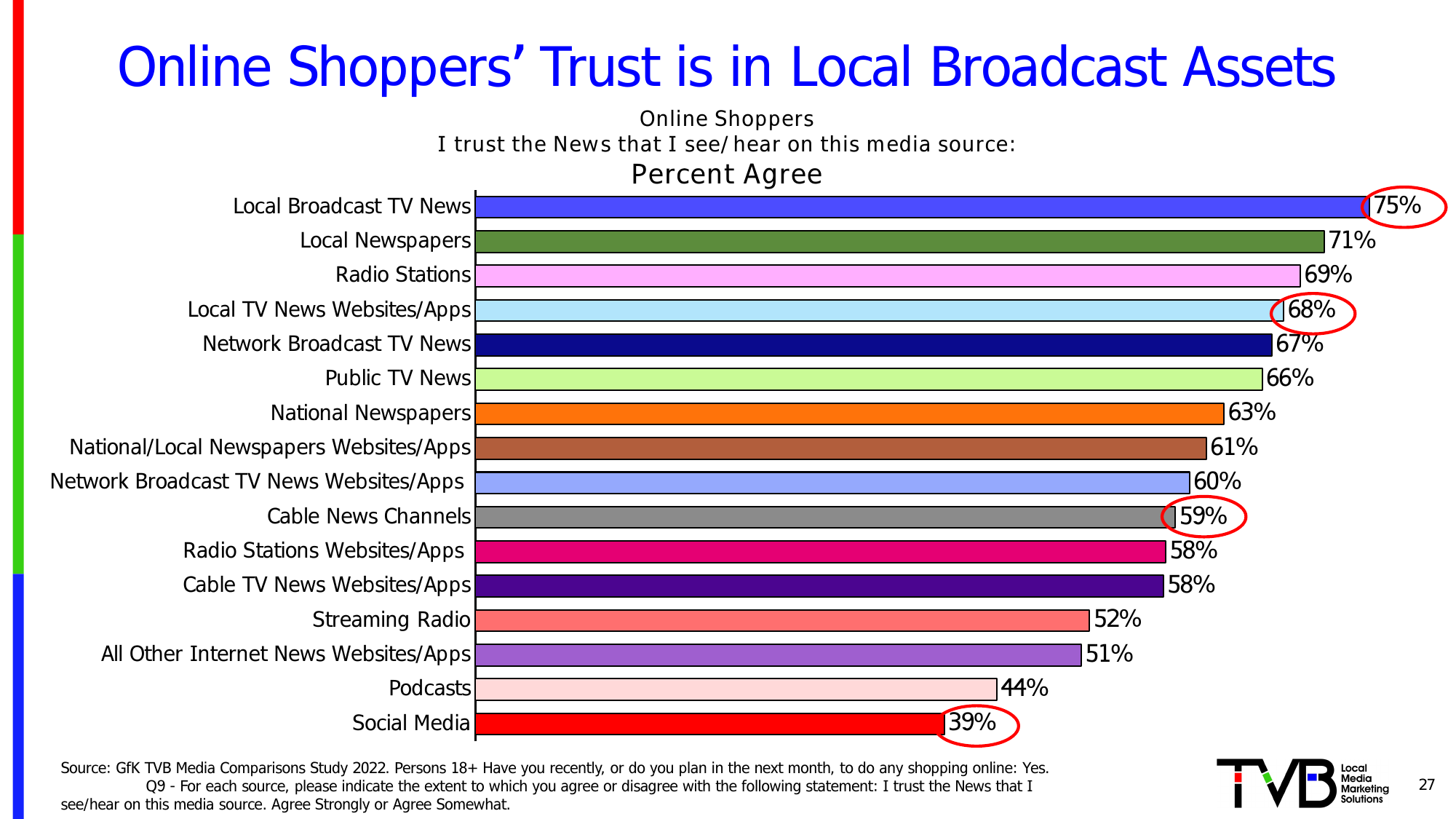

# Online Shoppers’ Trust is in Local Broadcast Assets
Online Shoppers
I trust the News that I see/hear on this media source:
Percent Agree

### Chart

| Category | A18+ |
|---|---|
| Local Broadcast TV News | 0.751 |
| Local Newspapers | 0.713 |
| Radio Stations | 0.693 |
| Local TV News Websites/Apps | 0.679 |
| Network Broadcast TV News | 0.669 |
| Public TV News | 0.661 |
| National Newspapers | 0.629 |
| National/Local Newspapers Websites/Apps | 0.614 |
| Network Broadcast TV News Websites/Apps  | 0.6 |
| Cable News Channels | 0.588 |
| Radio Stations Websites/Apps  | 0.58 |
| Cable TV News Websites/Apps | 0.578 |
| Streaming Radio | 0.516 |
| All Other Internet News Websites/Apps | 0.509 |
| Podcasts | 0.438 |
| Social Media | 0.394 |

Source: GfK TVB Media Comparisons Study 2022. Persons 18+ Have you recently, or do you plan in the next month, to do any shopping online: Yes.                     Q9 - For each source, please indicate the extent to which you agree or disagree with the following statement: I trust the News that I see/hear on this media source. Agree Strongly or Agree Somewhat.
27